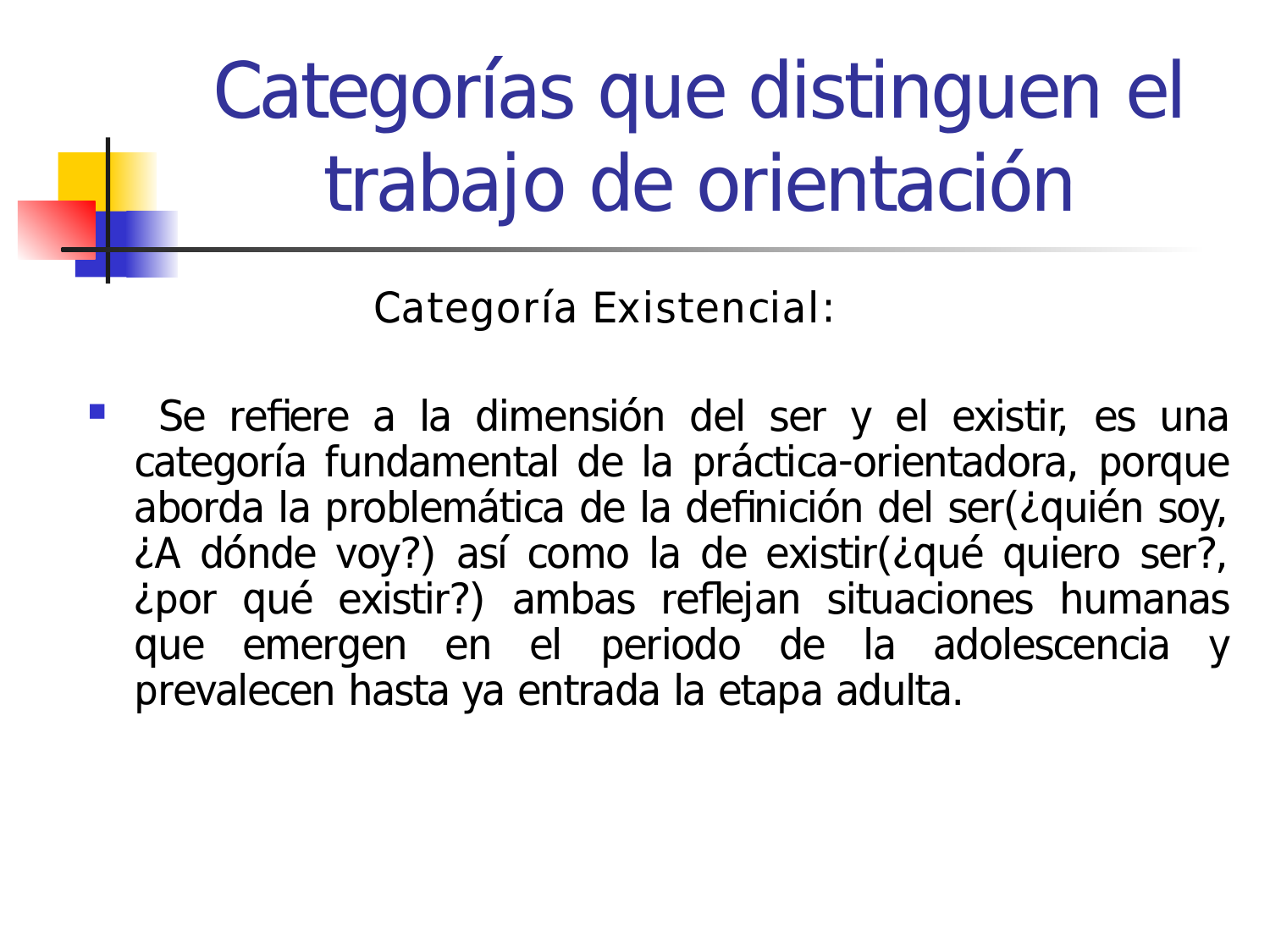

# Categorías que distinguen el trabajo de orientación
                       Categoría Existencial:

 Se refiere a la dimensión del ser y el existir, es una categoría fundamental de la práctica-orientadora, porque aborda la problemática de la definición del ser(¿quién soy, ¿A dónde voy?) así como la de existir(¿qué quiero ser?, ¿por qué existir?) ambas reflejan situaciones humanas que emergen en el periodo de la adolescencia y prevalecen hasta ya entrada la etapa adulta.